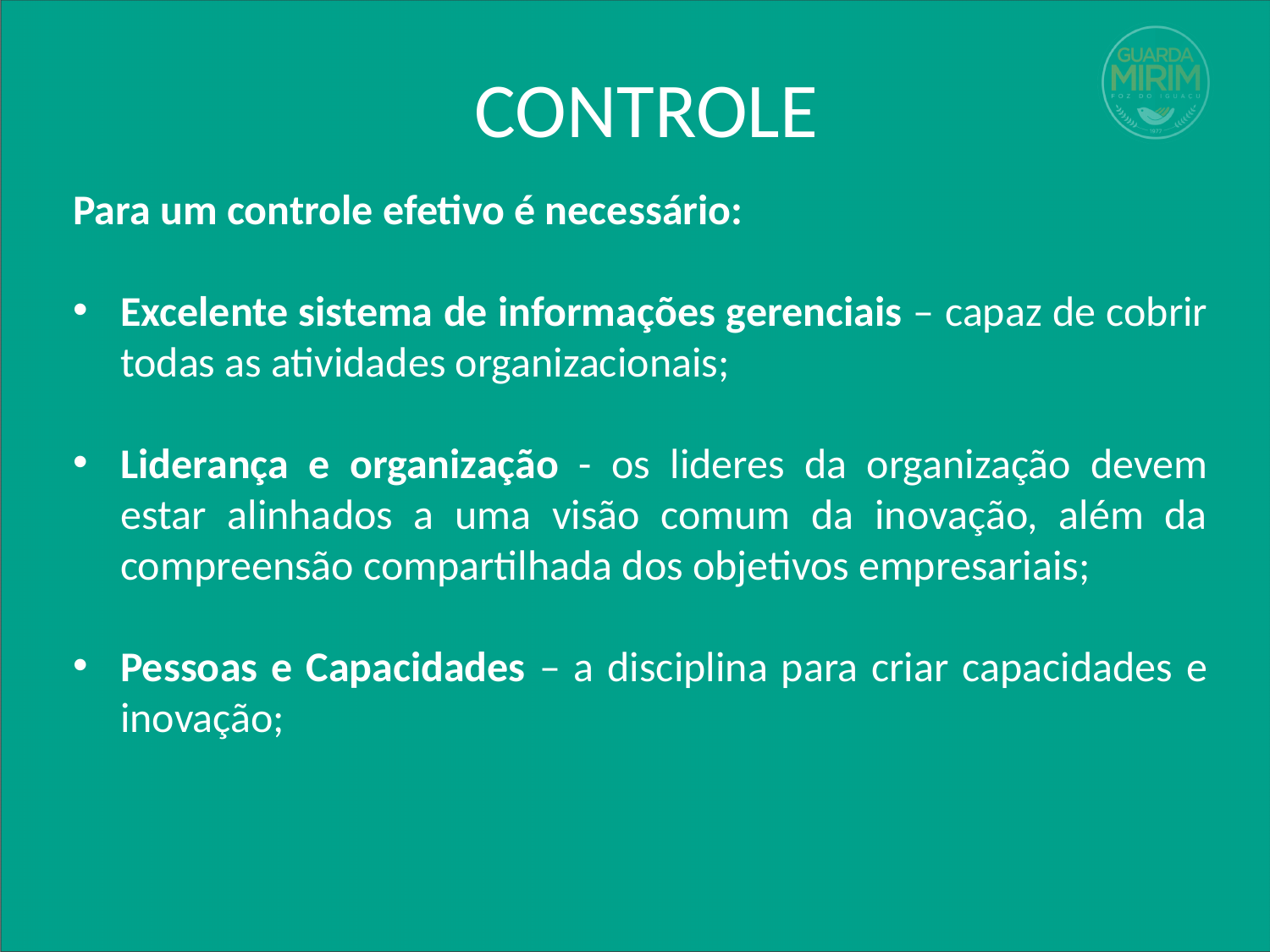

# CONTROLE
Para um controle efetivo é necessário:

Excelente sistema de informações gerenciais – capaz de cobrir todas as atividades organizacionais;

Liderança e organização - os lideres da organização devem estar alinhados a uma visão comum da inovação, além da compreensão compartilhada dos objetivos empresariais;

Pessoas e Capacidades – a disciplina para criar capacidades e inovação;